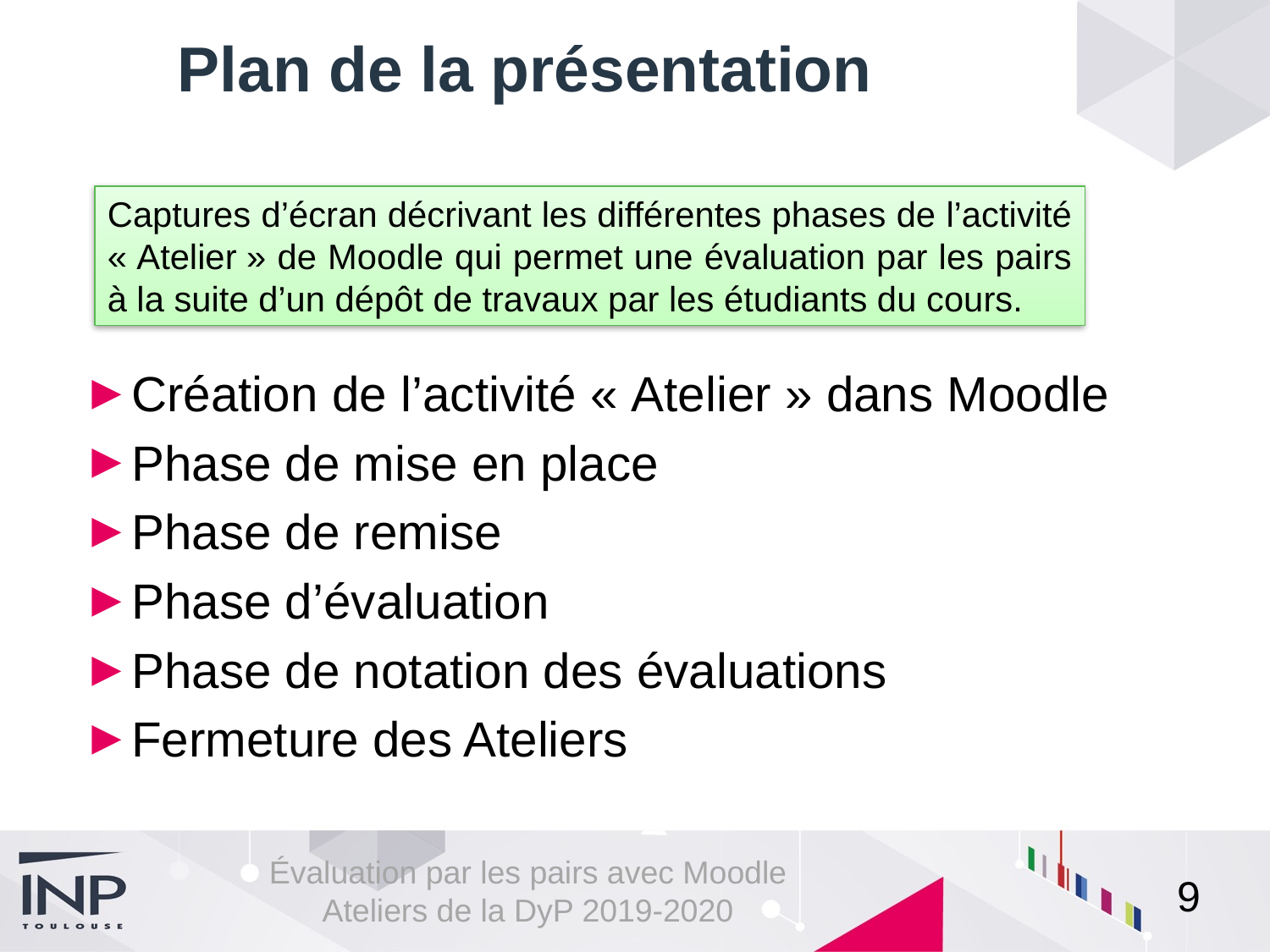

# Plan de la présentation
Captures d’écran décrivant les différentes phases de l’activité « Atelier » de Moodle qui permet une évaluation par les pairs à la suite d’un dépôt de travaux par les étudiants du cours.
Création de l’activité « Atelier » dans Moodle
Phase de mise en place
Phase de remise
Phase d’évaluation
Phase de notation des évaluations
Fermeture des Ateliers
9